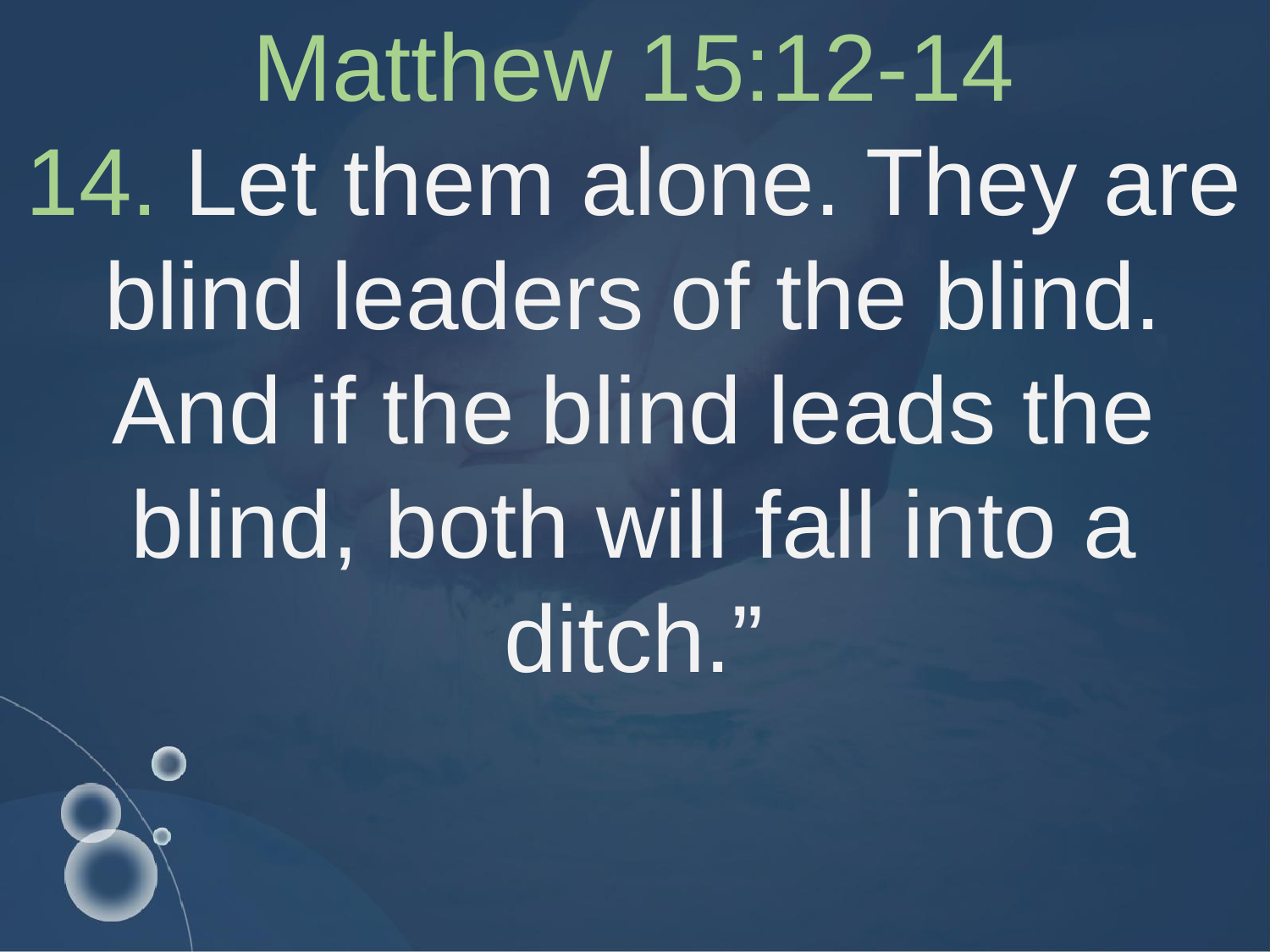

Matthew 15:12-14
14. Let them alone. They are blind leaders of the blind. And if the blind leads the blind, both will fall into a ditch.”